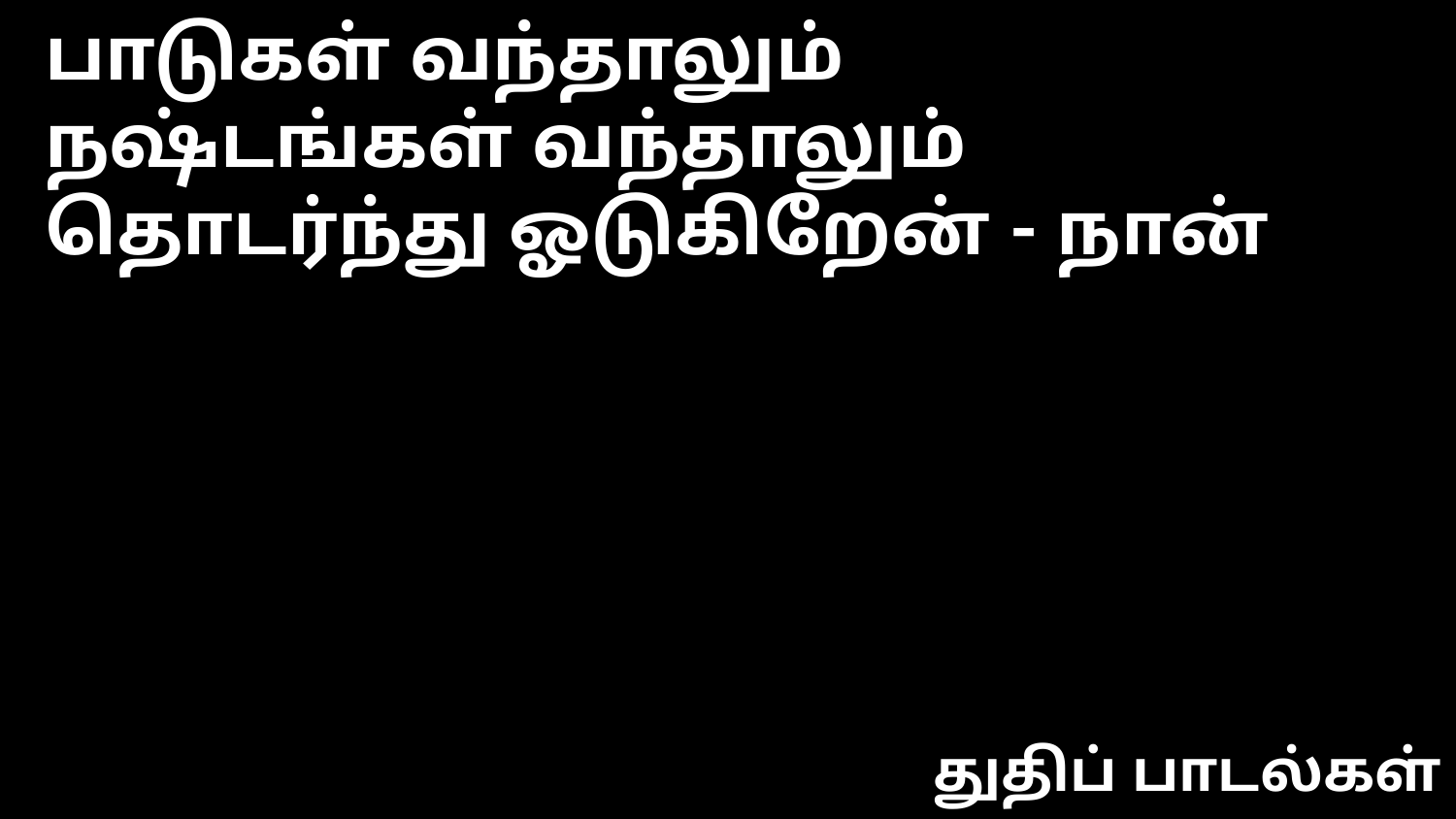

பாடுகள் வந்தாலும்
நஷ்டங்கள் வந்தாலும்
தொடர்ந்து ஓடுகிறேன் - நான்

துதிப் பாடல்கள்